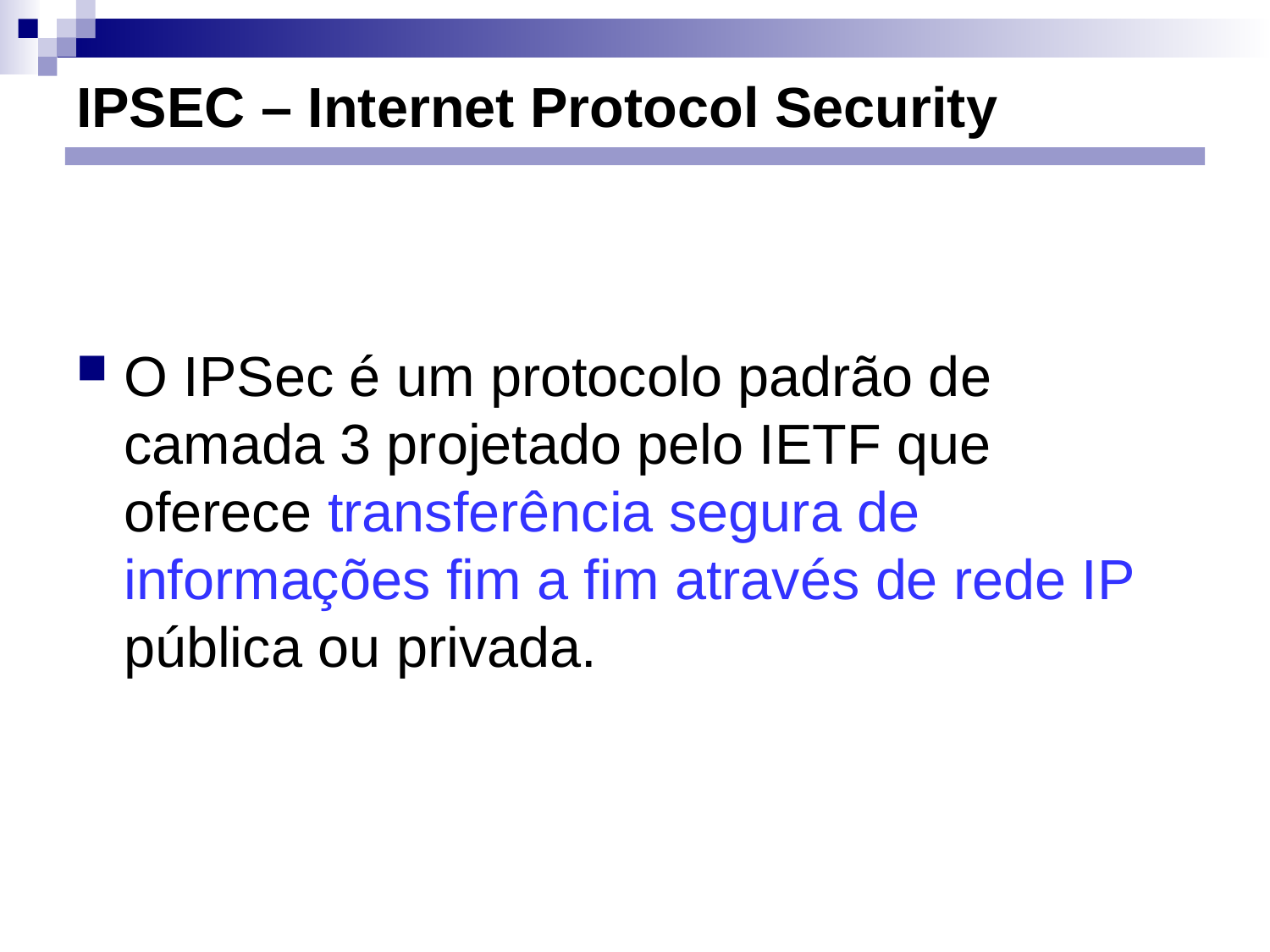

# IPSEC – Internet Protocol Security

O IPSec é um protocolo padrão de camada 3 projetado pelo IETF que oferece transferência segura de informações fim a fim através de rede IP pública ou privada.